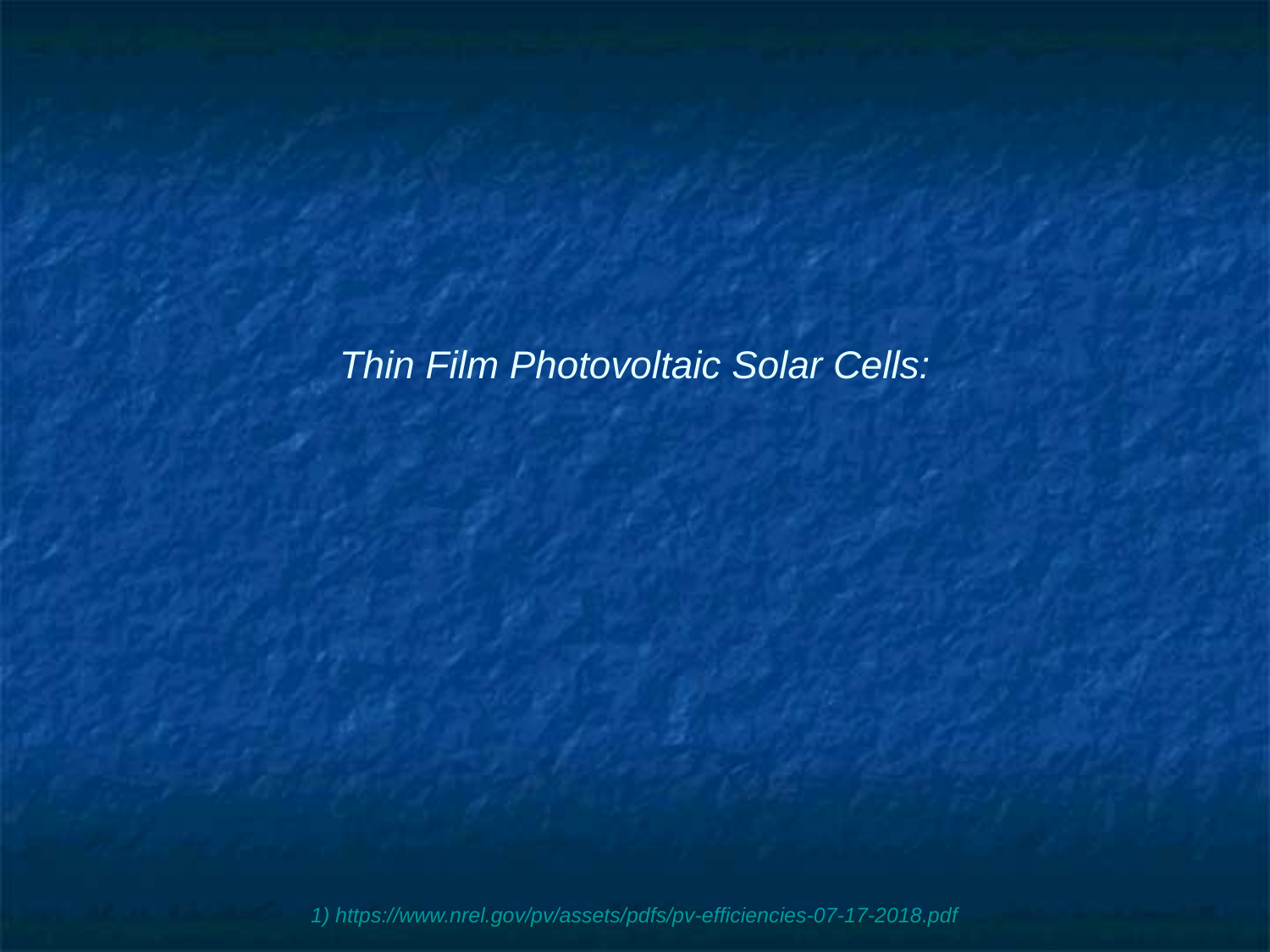

# Thin Film Photovoltaic Solar Cells:
1) https://www.nrel.gov/pv/assets/pdfs/pv-efficiencies-07-17-2018.pdf